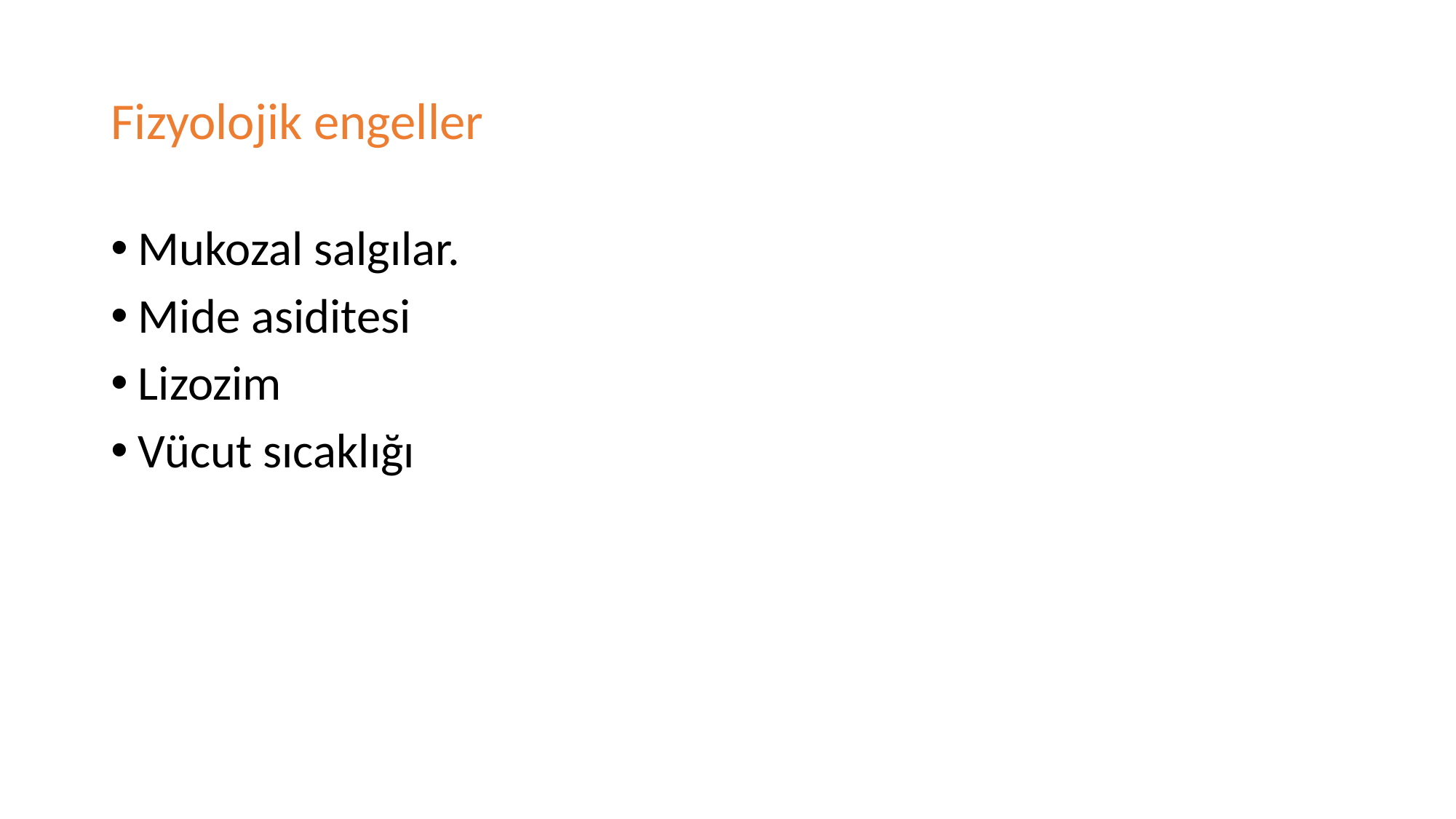

# Fizyolojik engeller
Mukozal salgılar.
Mide asiditesi
Lizozim
Vücut sıcaklığı